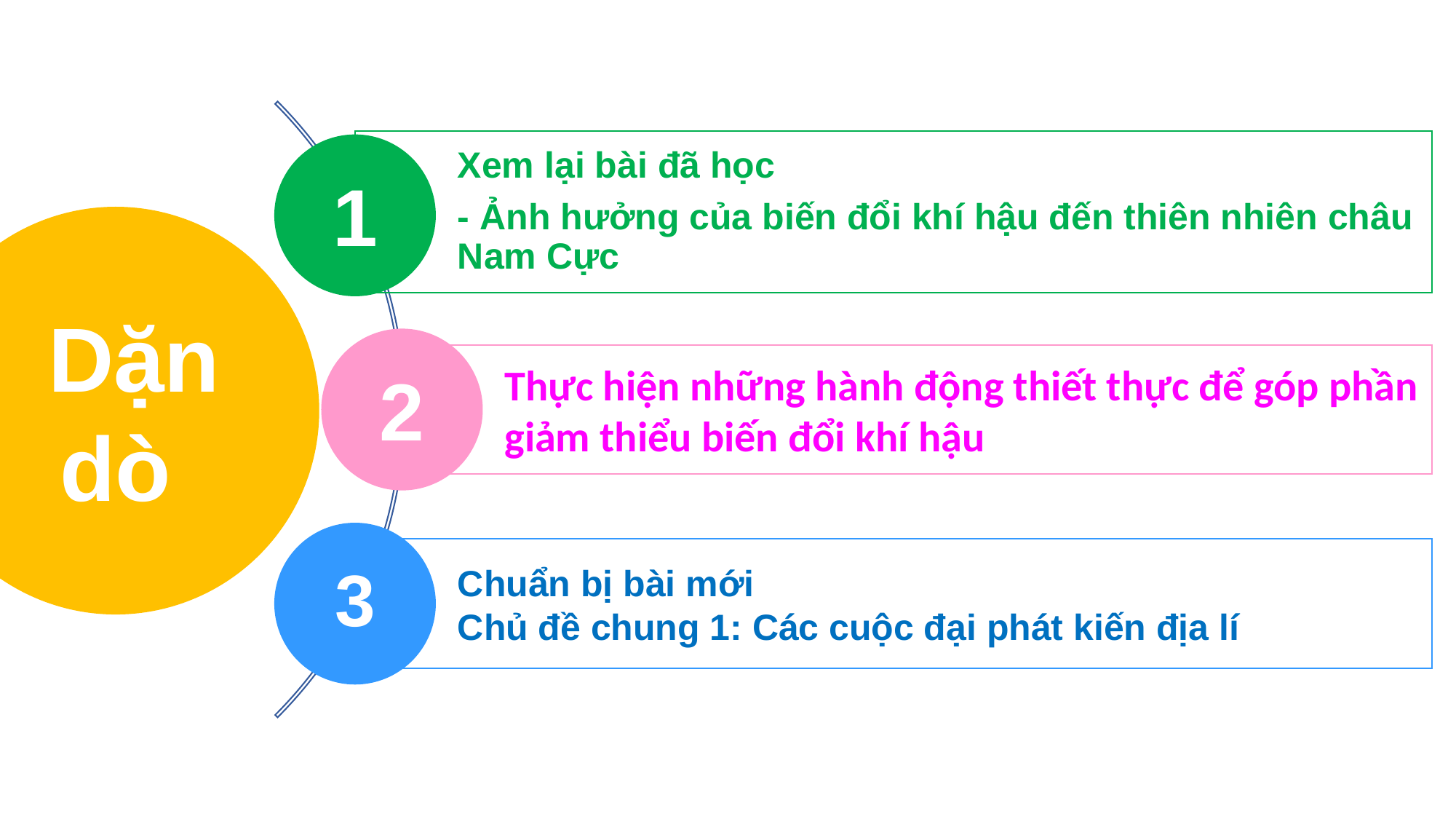

Xem lại bài đã học
- Ảnh hưởng của biến đổi khí hậu đến thiên nhiên châu Nam Cực
1
  Dặn dò
2
Thực hiện những hành động thiết thực để góp phần giảm thiểu biến đổi khí hậu
3
Chuẩn bị bài mới
Chủ đề chung 1: Các cuộc đại phát kiến địa lí